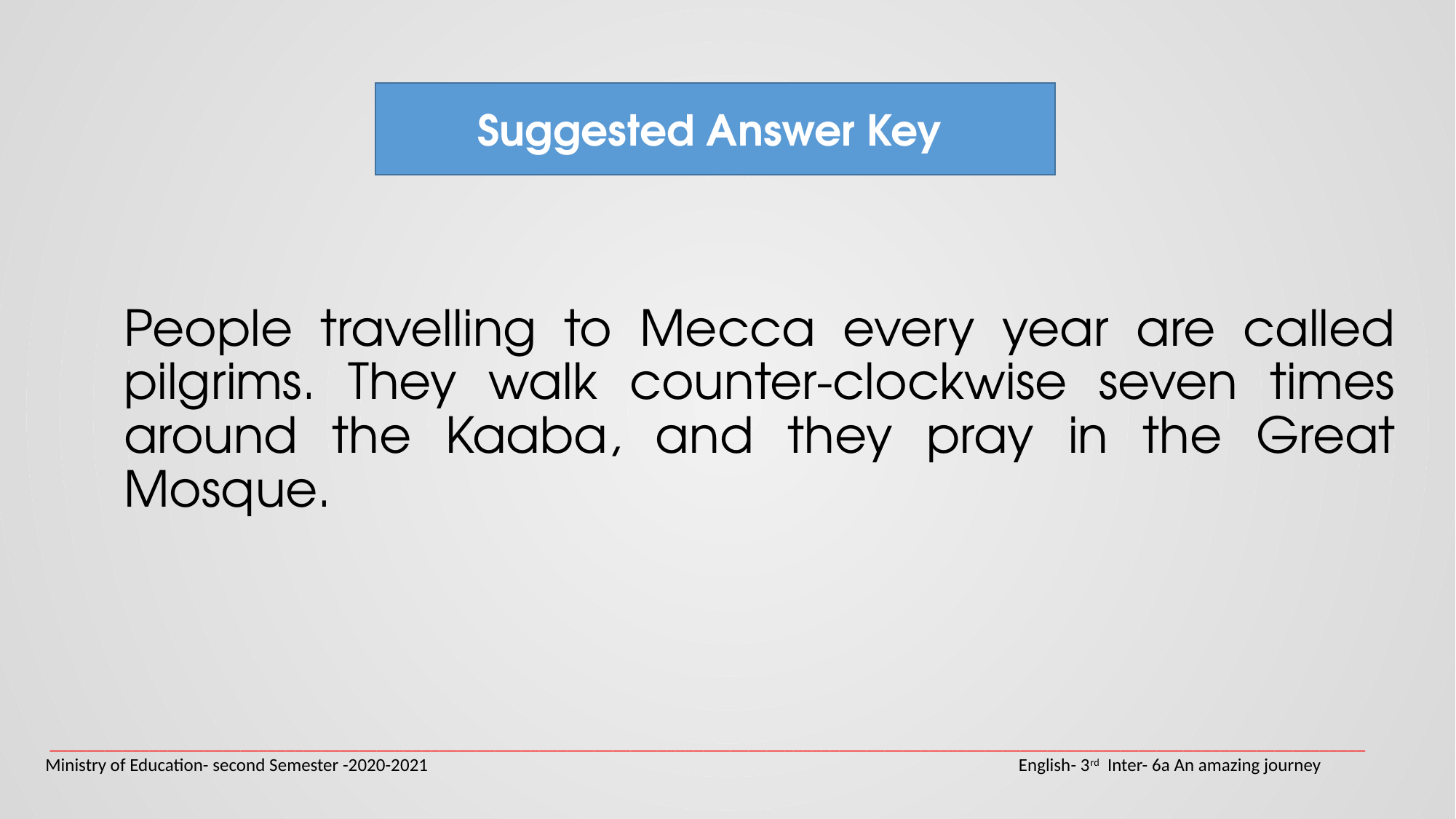

Suggested Answer Key

People travelling to Mecca every year are called pilgrims. They walk counter-clockwise seven times around the Kaaba, and they pray in the Great Mosque.
_________________________________________________________________________________________________________________________________________________
Ministry of Education- second Semester -2020-2021                                    				                        English- 3rd  Inter- 6a An amazing journey